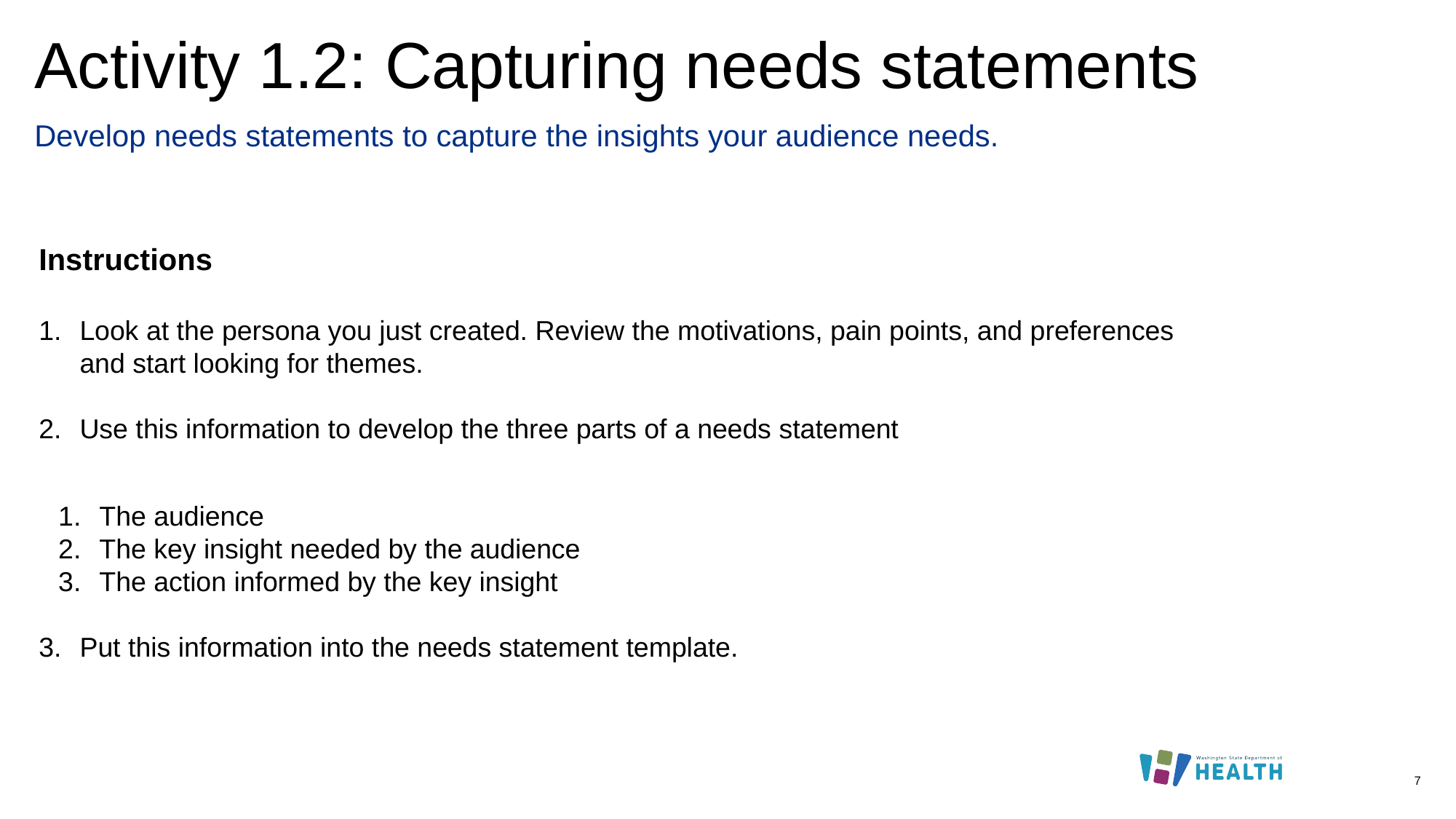

# Activity 1.2: Capturing needs statements
Develop needs statements to capture the insights your audience needs.
Instructions

Look at the persona you just created. Review the motivations, pain points, and preferences and start looking for themes.

Use this information to develop the three parts of a needs statement

The audience
The key insight needed by the audience
The action informed by the key insight

Put this information into the needs statement template.

7